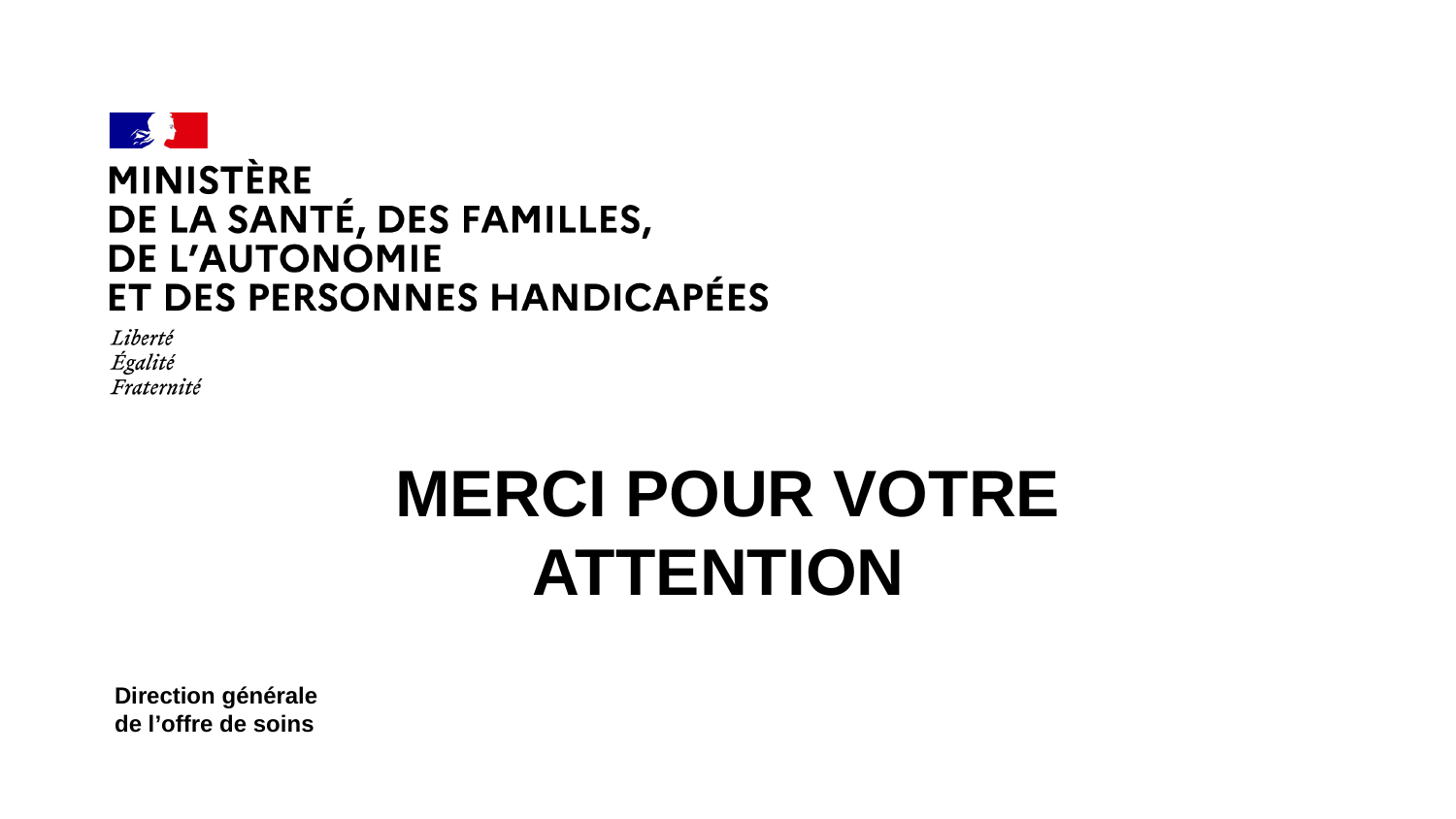

#
Merci pour votre attention
Direction générale
de l’offre de soins
28/07/2026
12